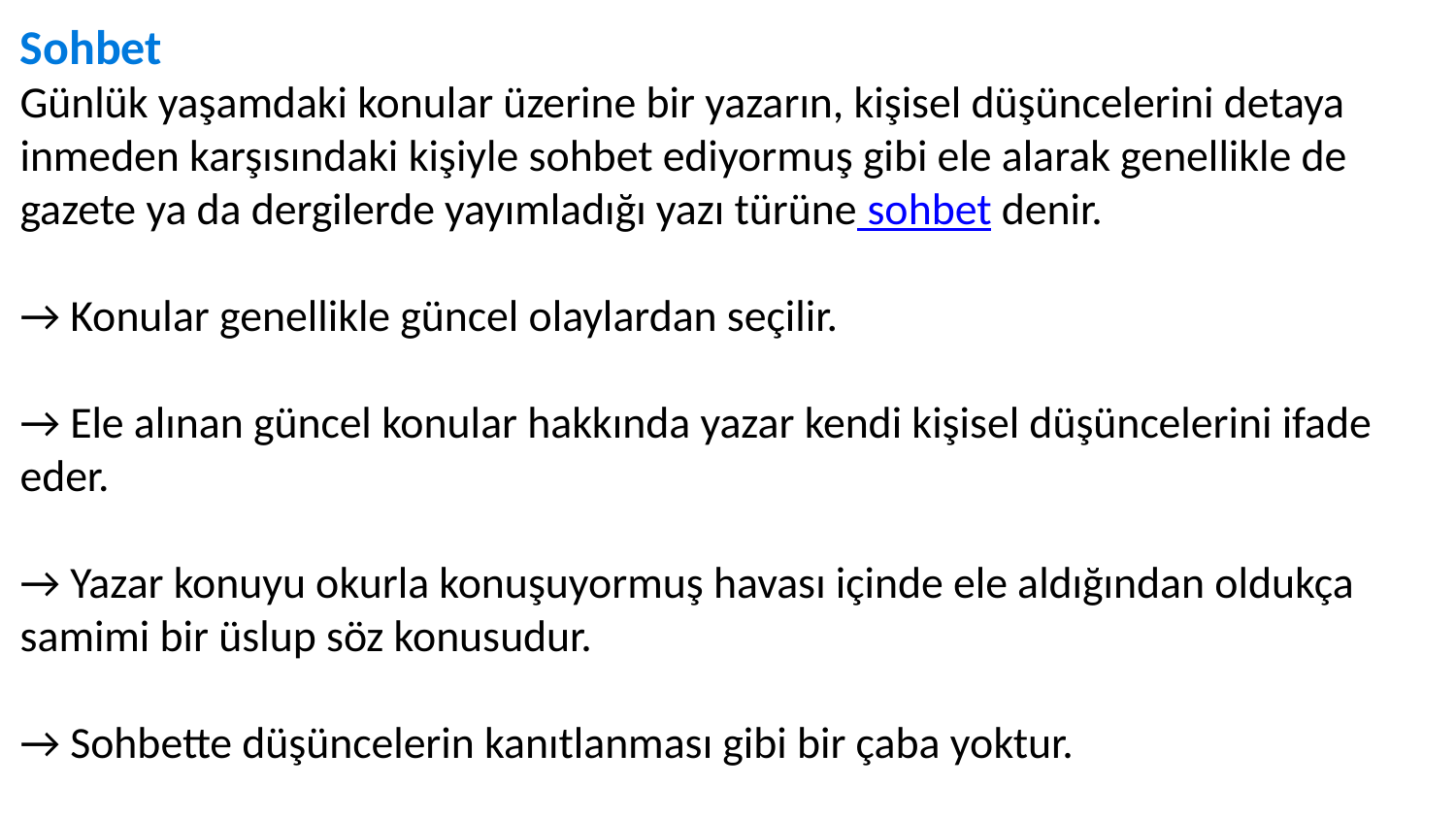

Sohbet
Günlük yaşamdaki konular üzerine bir yazarın, kişisel düşüncelerini detaya inmeden karşısındaki kişiyle sohbet ediyormuş gibi ele alarak genellikle de gazete ya da dergilerde yayımladığı yazı türüne sohbet denir.

→ Konular genellikle güncel olaylardan seçilir.

→ Ele alınan güncel konular hakkında yazar kendi kişisel düşüncelerini ifade eder.

→ Yazar konuyu okurla konuşuyormuş havası içinde ele aldığından oldukça samimi bir üslup söz konusudur.

→ Sohbette düşüncelerin kanıtlanması gibi bir çaba yoktur.